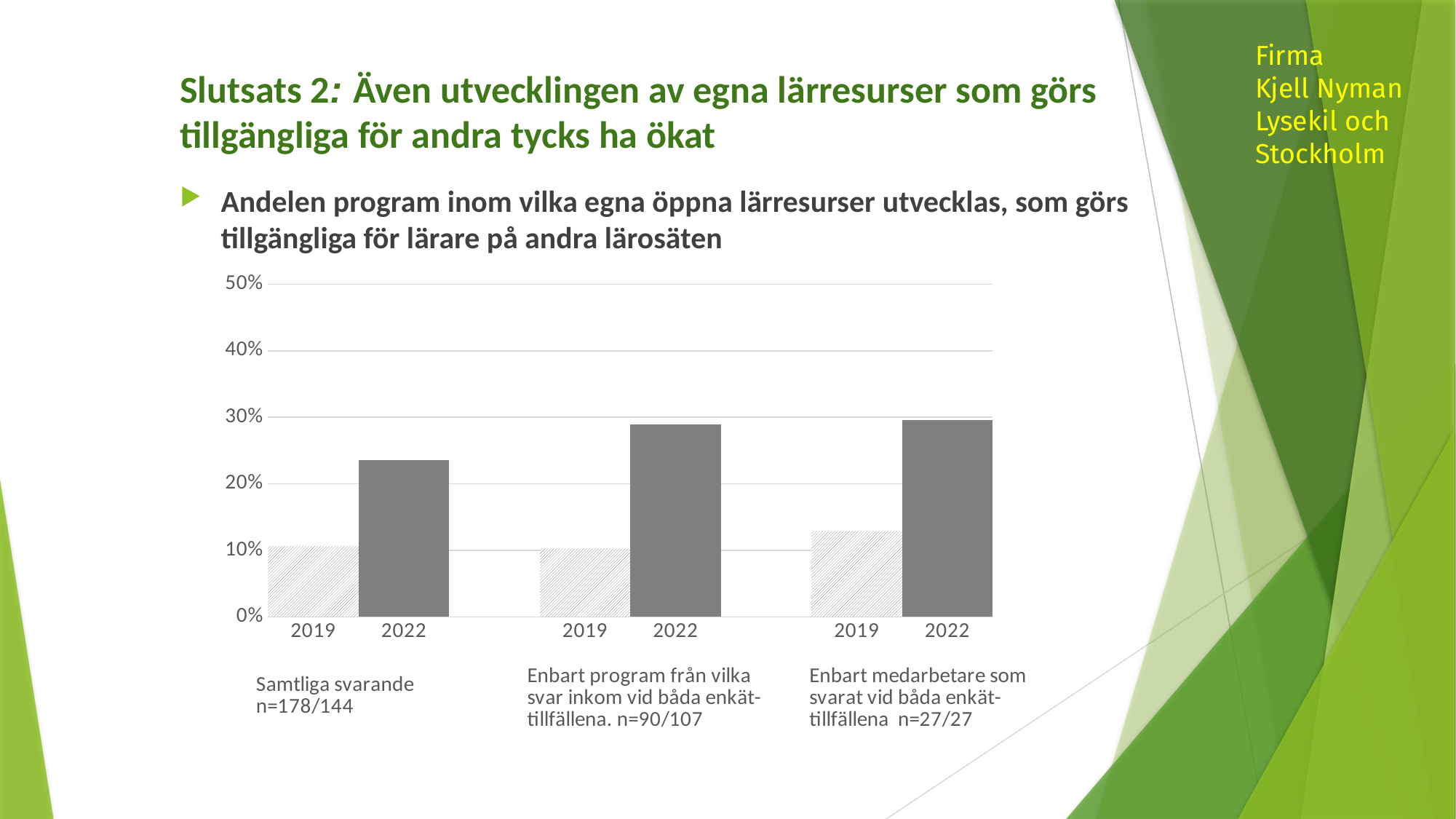

Firma
Kjell Nyman
Lysekil och
Stockholm
# Slutsats 2: Även utvecklingen av egna lärresurser som görs tillgängliga för andra tycks ha ökat
Andelen program inom vilka egna öppna lärresurser utvecklas, som görs      tillgängliga för lärare på andra lärosäten

### Chart

| Category |  |
|---|---|
| 2019 | 0.10674157303370786 |
| 2022 | 0.2361111111111111 |
|  | None |
| 2019 | 0.102803738317757 |
| 2022 | 0.28888888888888886 |
|  | None |
| 2019 | 0.12903225806451613 |
| 2022 | 0.2962962962962963 |